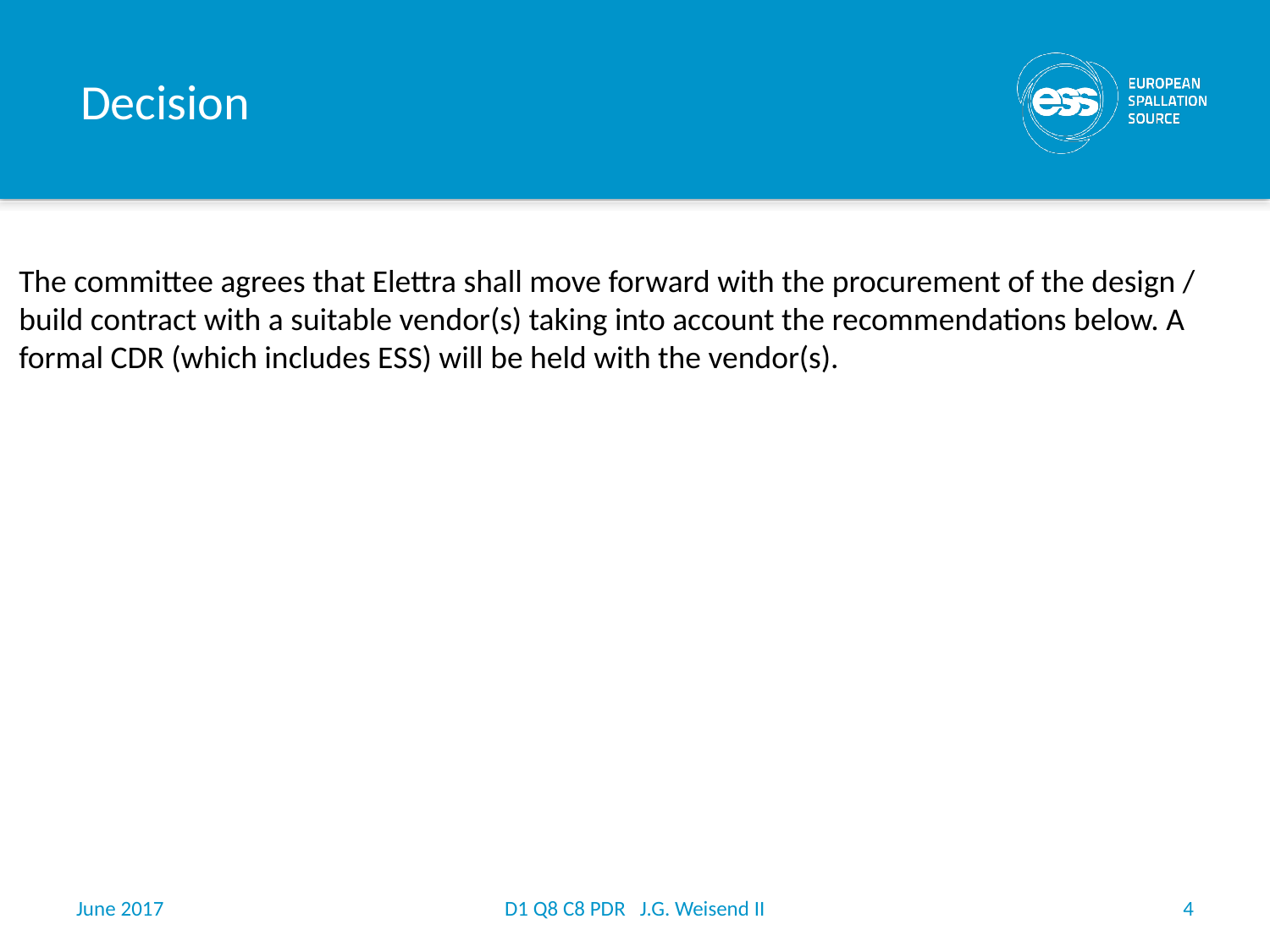

# Decision

The committee agrees that Elettra shall move forward with the procurement of the design / build contract with a suitable vendor(s) taking into account the recommendations below. A formal CDR (which includes ESS) will be held with the vendor(s).

June 2017
D1 Q8 C8 PDR   J.G. Weisend II
4